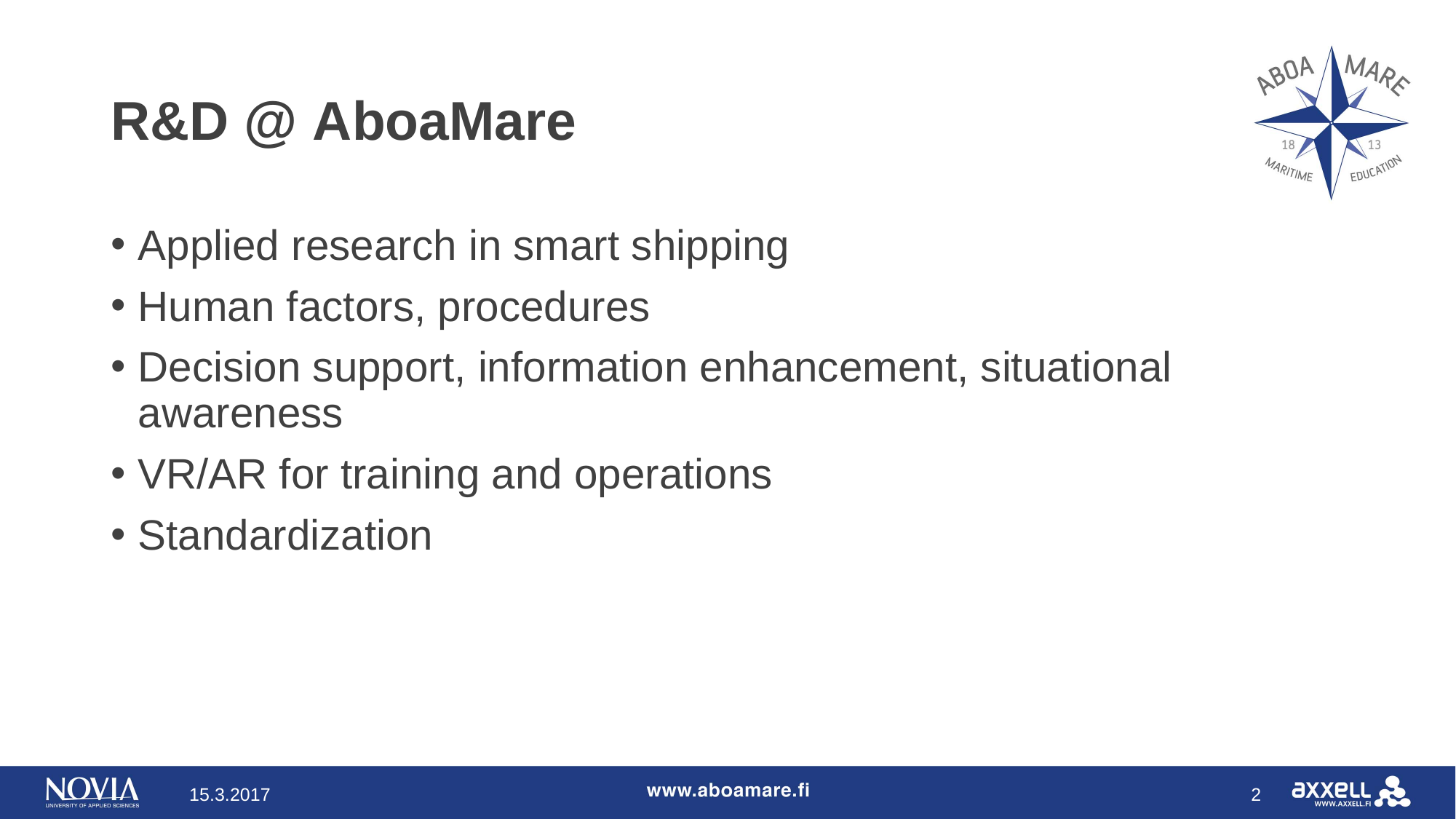

# R&D @ AboaMare
Applied research in smart shipping
Human factors, procedures
Decision support, information enhancement, situational awareness
VR/AR for training and operations
Standardization

15.3.2017
2